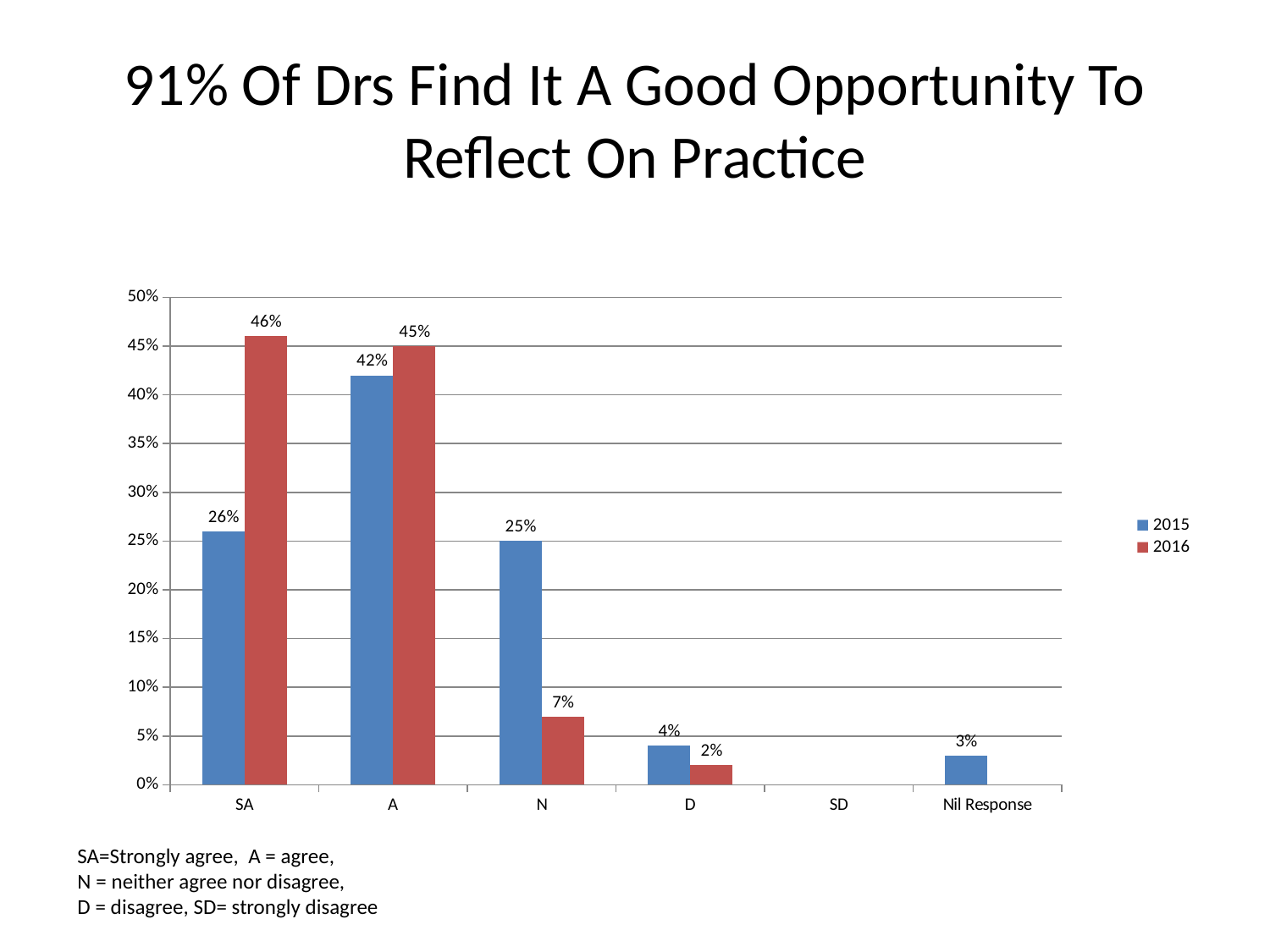

# 91% Of Drs Find It A Good Opportunity To Reflect On Practice

### Chart

| Category | 2015 | 2016 |
|---|---|---|
| SA | 0.26 | 0.46 |
| A | 0.4200000000000003 | 0.45 |
| N | 0.25 | 0.07000000000000002 |
| D | 0.04000000000000002 | 0.02000000000000001 |
| SD | None | None |
| Nil Response | 0.030000000000000002 | None |
SA=Strongly agree,  A = agree,
N = neither agree nor disagree,
D = disagree, SD= strongly disagree